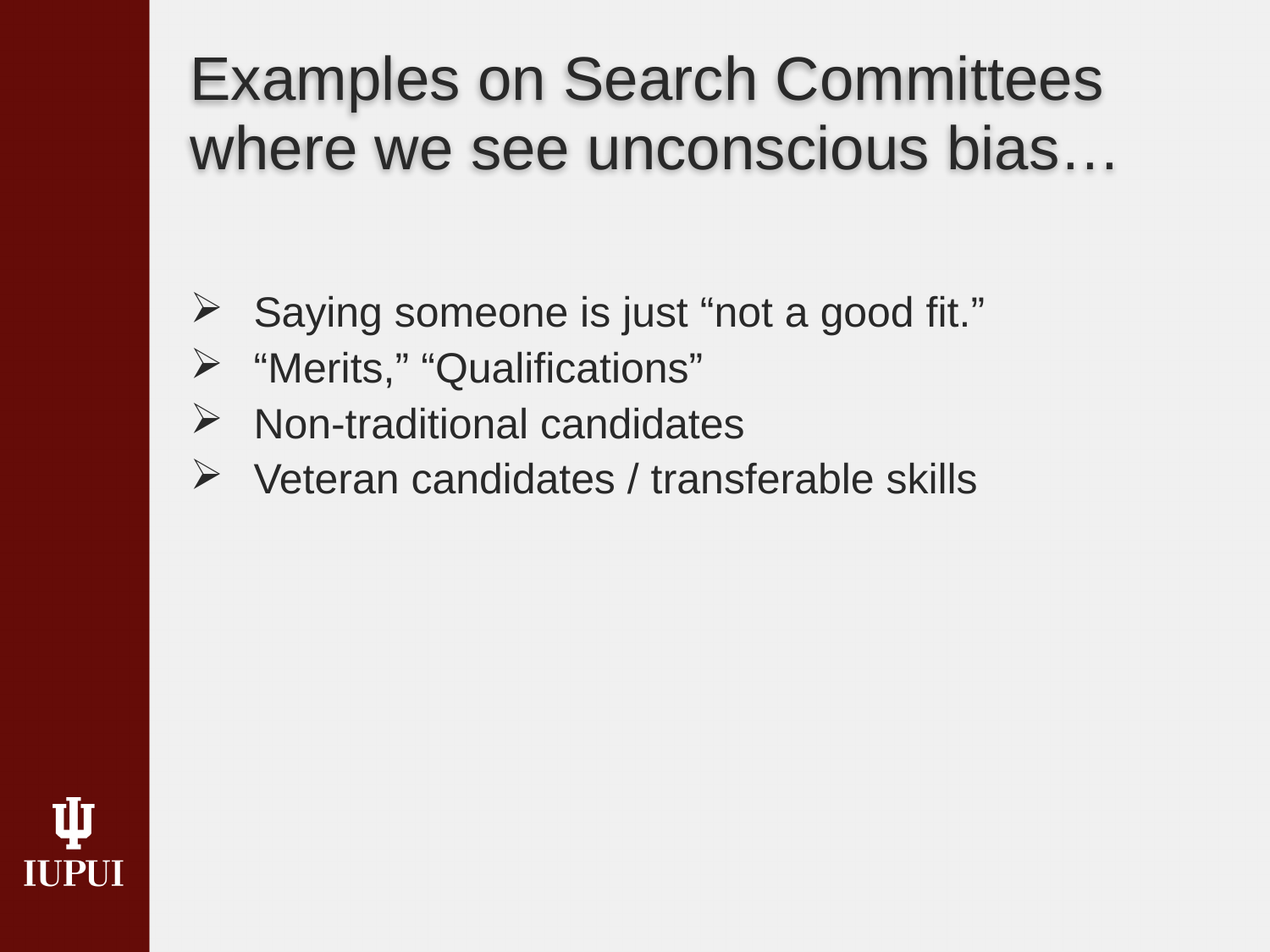

# Examples on Search Committees where we see unconscious bias…
Saying someone is just “not a good fit.”
“Merits,” “Qualifications”
Non-traditional candidates
Veteran candidates / transferable skills